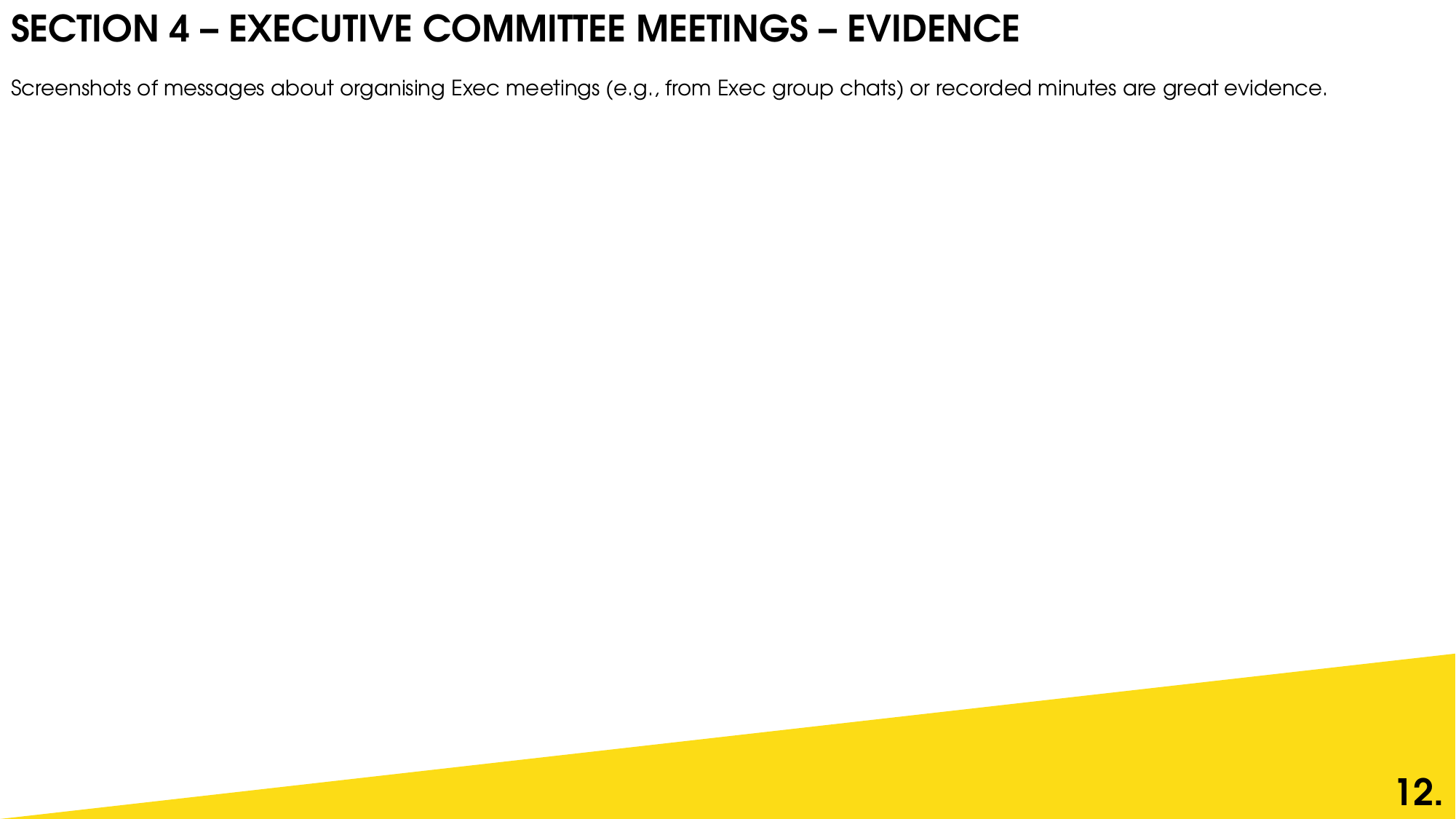

SECTION 4 – EXECUTIVE COMMITTEE MEETINGS – EVIDENCE

Screenshots of messages about organising Exec meetings (e.g., from Exec group chats) or recorded minutes are great evidence.

12.